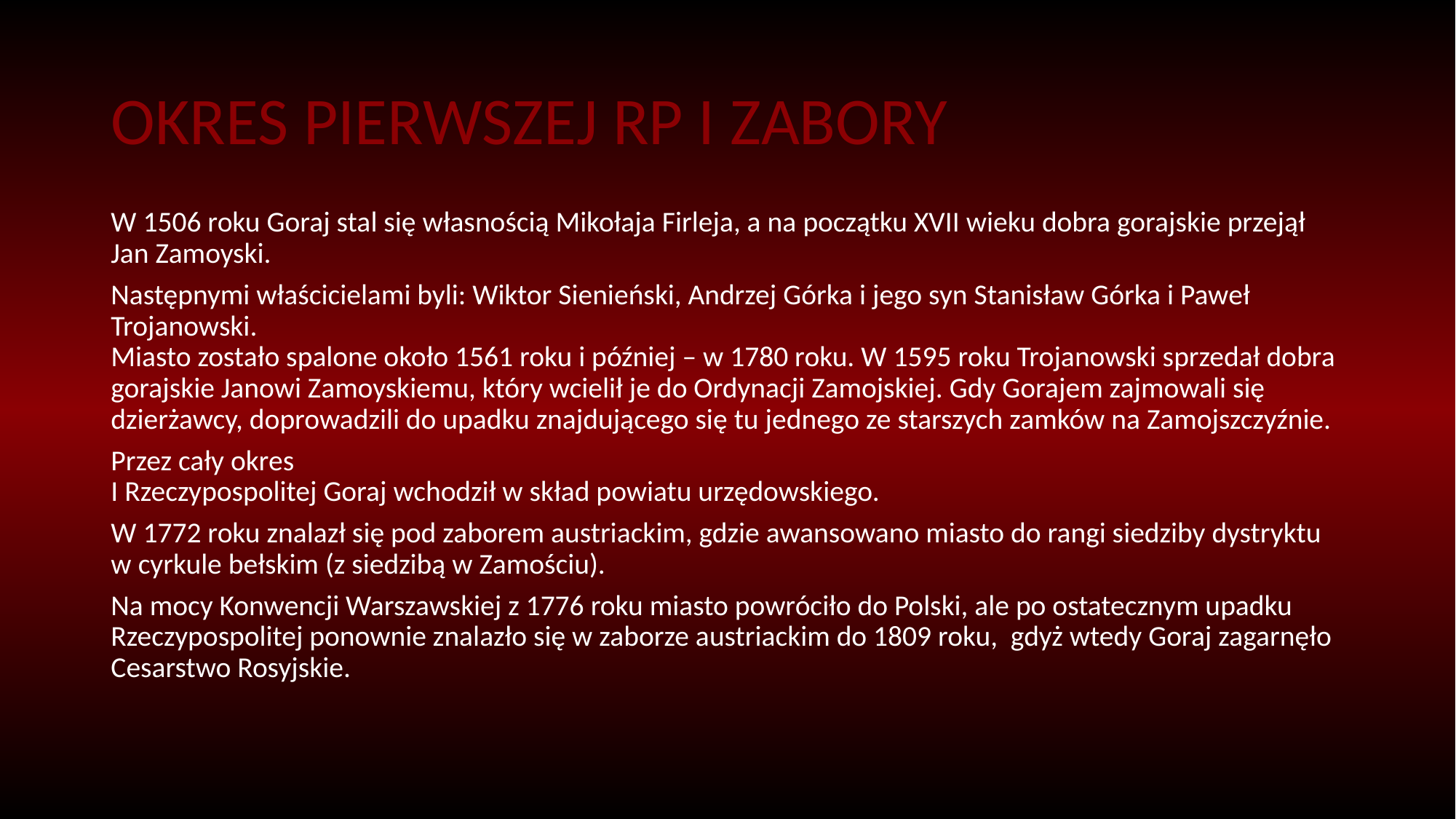

# OKRES PIERWSZEJ RP I ZABORY
W 1506 roku Goraj stal się własnością Mikołaja Firleja, a na początku XVII wieku dobra gorajskie przejął Jan Zamoyski.
Następnymi właścicielami byli: Wiktor Sienieński, Andrzej Górka i jego syn Stanisław Górka i Paweł Trojanowski.
Miasto zostało spalone około 1561 roku i później – w 1780 roku. W 1595 roku Trojanowski sprzedał dobra gorajskie Janowi Zamoyskiemu, który wcielił je do Ordynacji Zamojskiej. Gdy Gorajem zajmowali się dzierżawcy, doprowadzili do upadku znajdującego się tu jednego ze starszych zamków na Zamojszczyźnie.
Przez cały okres
I Rzeczypospolitej Goraj wchodził w skład powiatu urzędowskiego.
W 1772 roku znalazł się pod zaborem austriackim, gdzie awansowano miasto do rangi siedziby dystryktu w cyrkule bełskim (z siedzibą w Zamościu).
Na mocy Konwencji Warszawskiej z 1776 roku miasto powróciło do Polski, ale po ostatecznym upadku Rzeczypospolitej ponownie znalazło się w zaborze austriackim do 1809 roku,  gdyż wtedy Goraj zagarnęło Cesarstwo Rosyjskie.